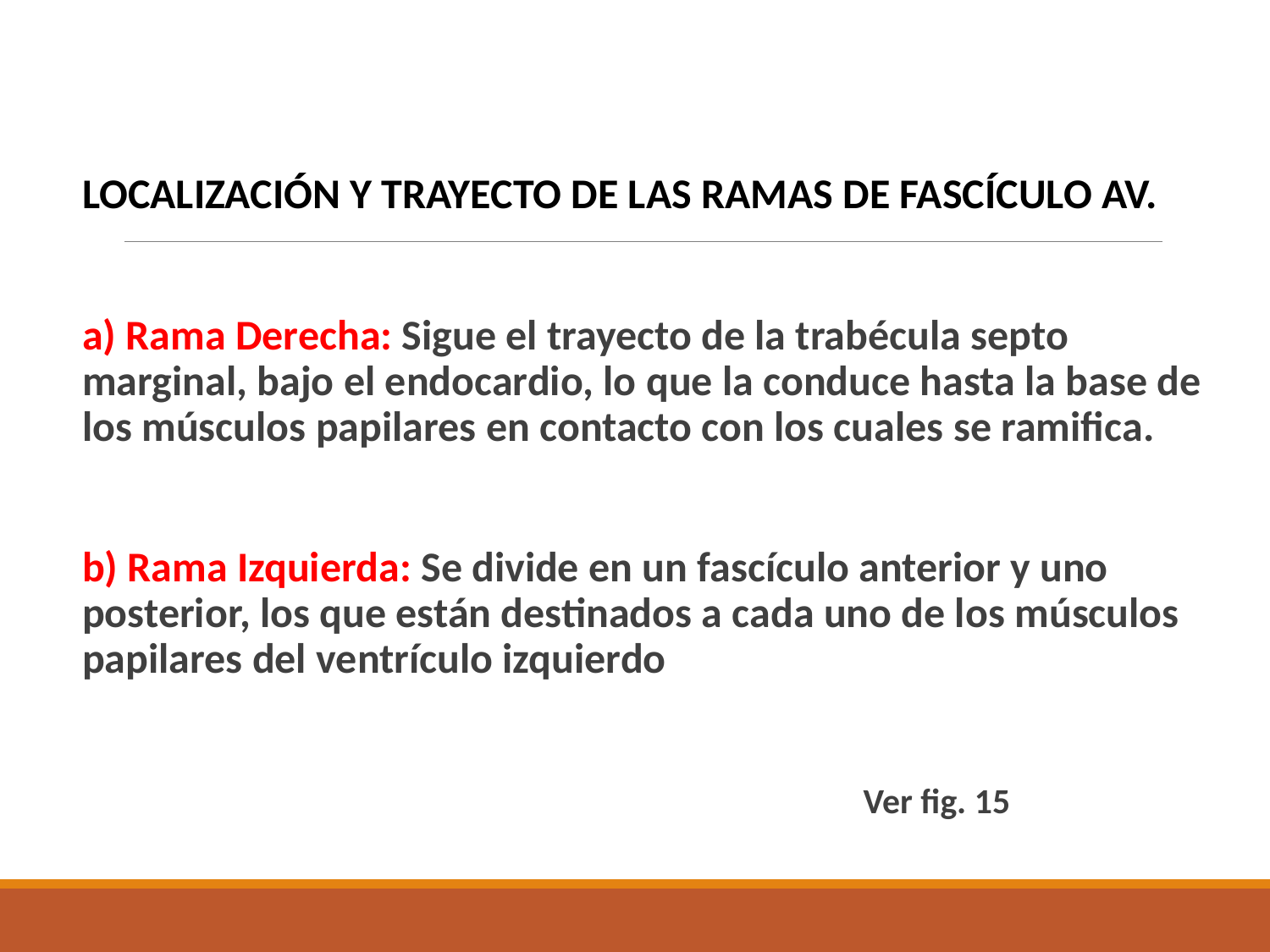

LOCALIZACIÓN Y TRAYECTO DE LAS RAMAS DE FASCÍCULO AV.

a) Rama Derecha: Sigue el trayecto de la trabécula septo marginal, bajo el endocardio, lo que la conduce hasta la base de los músculos papilares en contacto con los cuales se ramifica.

b) Rama Izquierda: Se divide en un fascículo anterior y uno posterior, los que están destinados a cada uno de los músculos papilares del ventrículo izquierdo

                                                                                  Ver fig. 15